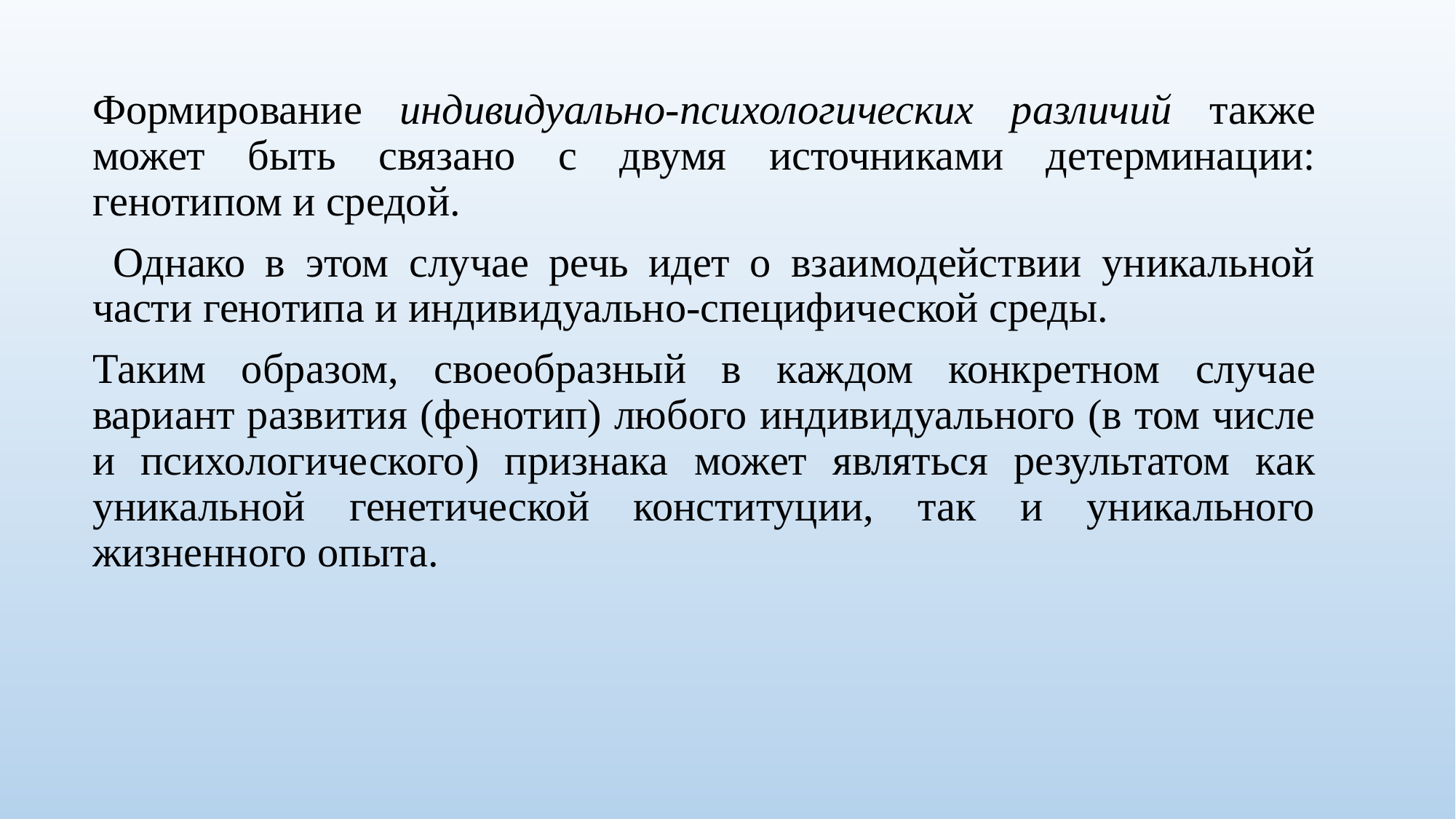

Формирование индивидуально-психологических различий также может быть связано с двумя источниками детерминации: генотипом и средой.
 Однако в этом случае речь идет о взаимодействии уникальной части генотипа и индивидуально-специфической среды.
Таким образом, своеобразный в каждом конкретном случае вариант развития (фенотип) любого индивидуального (в том числе и психологического) признака может являться результатом как уникальной генетической конституции, так и уникального жизненного опыта.